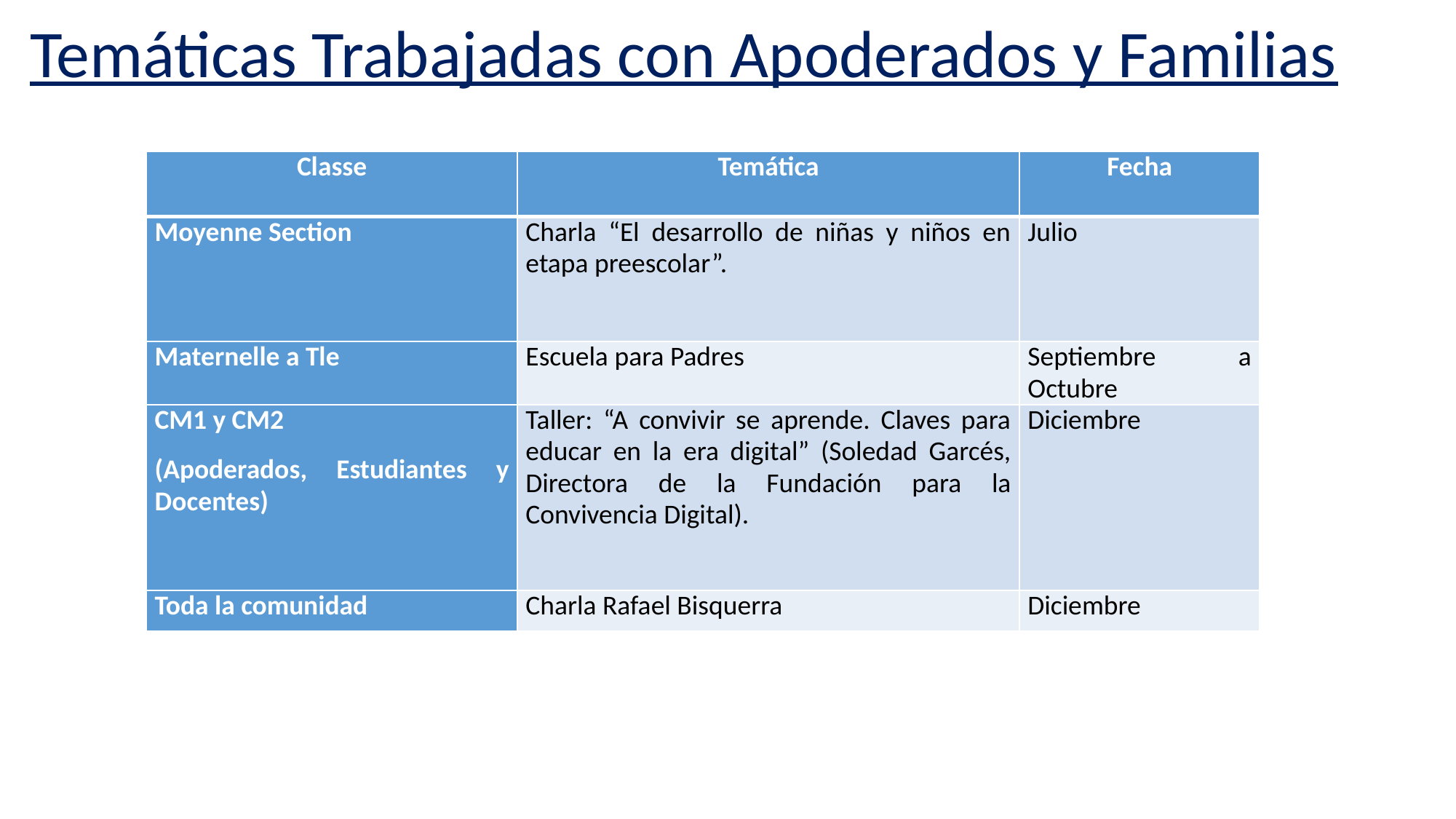

# Temáticas Trabajadas con Apoderados y Familias
| Classe | Temática | Fecha |
| --- | --- | --- |
| Moyenne Section | Charla “El desarrollo de niñas y niños en etapa preescolar”. | Julio |
| Maternelle a Tle | Escuela para Padres | Septiembre a Octubre |
| CM1 y CM2 (Apoderados, Estudiantes y Docentes) | Taller: “A convivir se aprende. Claves para educar en la era digital” (Soledad Garcés, Directora de la Fundación para la Convivencia Digital). | Diciembre |
| Toda la comunidad | Charla Rafael Bisquerra | Diciembre |